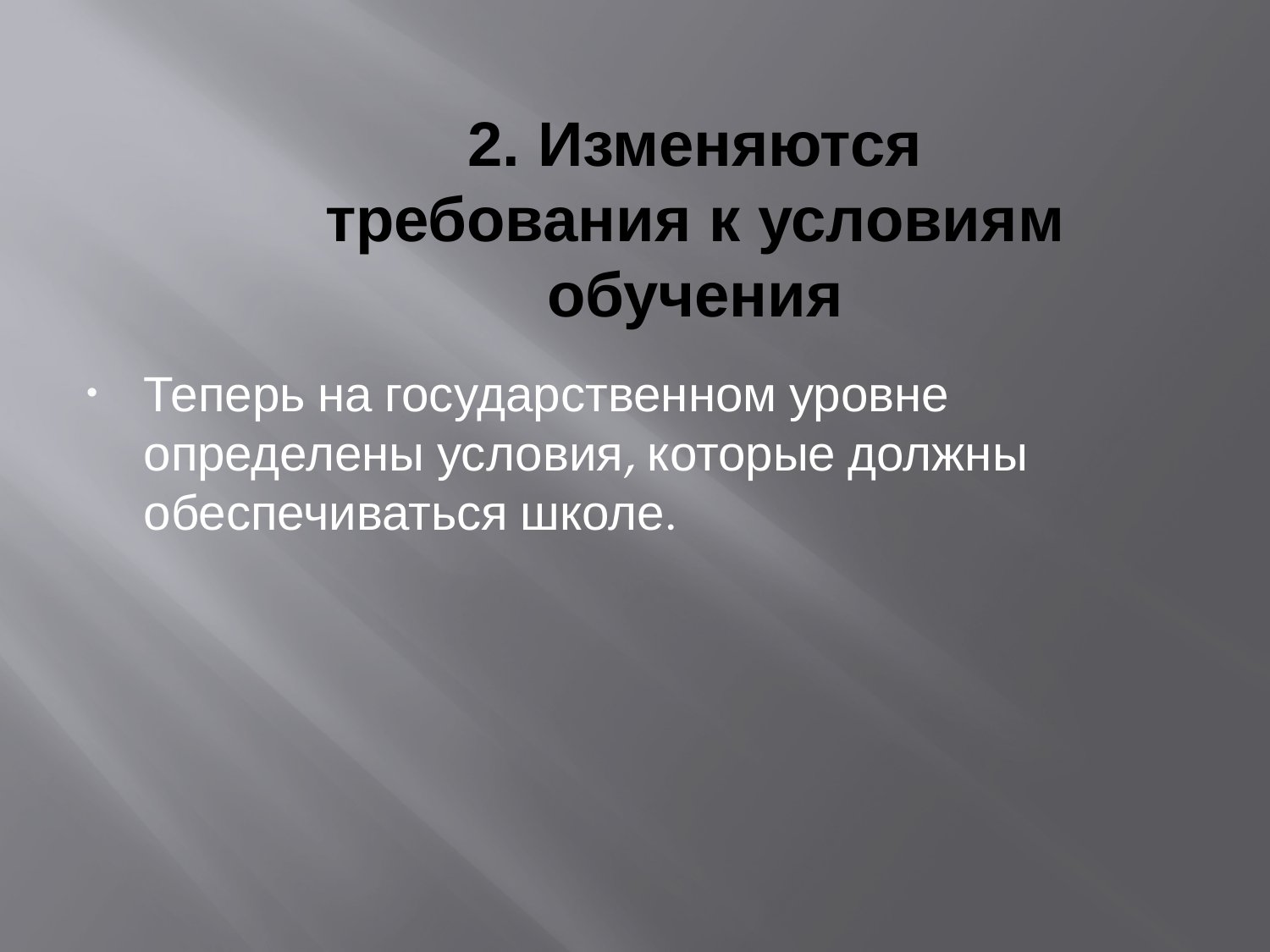

# 2. Изменяются требования к условиям обучения
Теперь на государственном уровне определены условия, которые должны обеспечиваться школе.